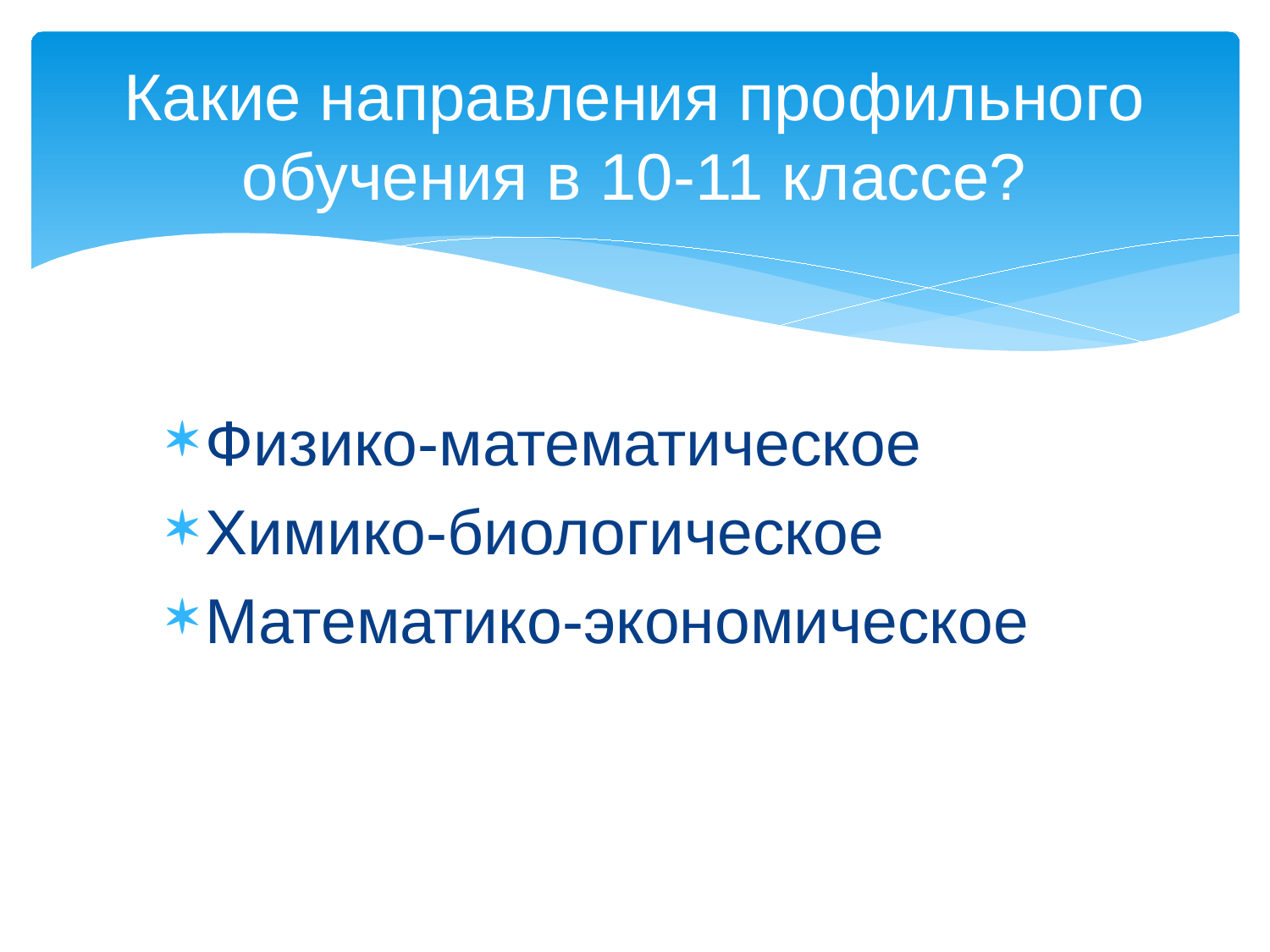

# Какие направления профильного обучения в 10-11 классе?
Физико-математическое
Химико-биологическое
Математико-экономическое